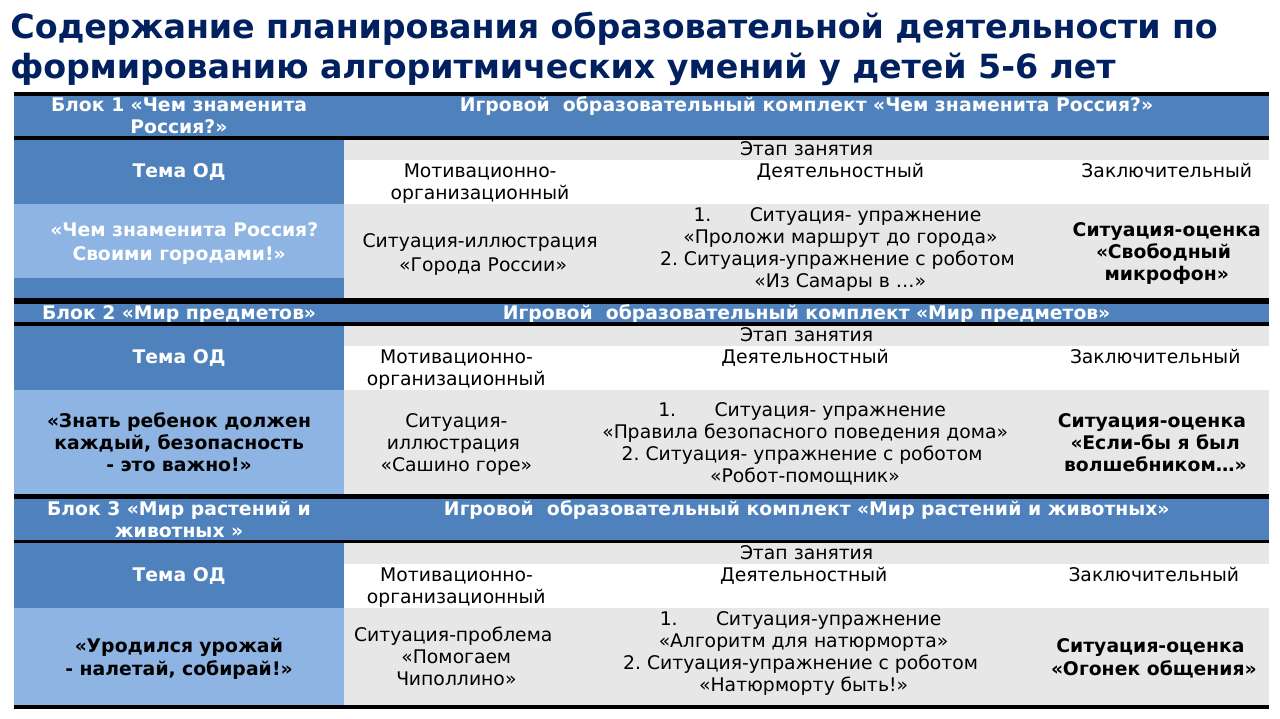

Содержание планирования образовательной деятельности по формированию алгоритмических умений у детей 5-6 лет
| Блок 1 «Чем знаменита Россия?» | Игровой образовательный комплект «Чем знаменита Россия?» |  |  |
| --- | --- | --- | --- |
| Тема ОД | Этап занятия |  |  |
|  | Мотивационно-организационный | Деятельностный | Заключительный |
| «Чем знаменита Россия? Своими городами!» | Ситуация-иллюстрация «Города России» | Ситуация- упражнение «Проложи маршрут до города» 2. Ситуация-упражнение с роботом «Из Самары в …» | Ситуация-оценка «Свободный микрофон» |
|  |  |  |  |
| Блок 2 «Мир предметов» | Игровой образовательный комплект «Мир предметов» |  |  |
| --- | --- | --- | --- |
| Тема ОД | Этап занятия |  |  |
|  | Мотивационно-организационный | Деятельностный | Заключительный |
| «Знать ребенок должен каждый, безопасность - это важно!» | Ситуация- иллюстрация «Сашино горе» | Ситуация- упражнение «Правила безопасного поведения дома» 2. Ситуация- упражнение с роботом «Робот-помощник» | Ситуация-оценка «Если-бы я был волшебником…» |
| Блок 3 «Мир растений и животных » | Игровой образовательный комплект «Мир растений и животных» |  |  |
| --- | --- | --- | --- |
| Тема ОД | Этап занятия |  |  |
|  | Мотивационно-организационный | Деятельностный | Заключительный |
| «Уродился урожай - налетай, собирай!» | Ситуация-проблема «Помогаем Чиполлино» | Ситуация-упражнение «Алгоритм для натюрморта» 2. Ситуация-упражнение с роботом «Натюрморту быть!» | Ситуация-оценка «Огонек общения» |